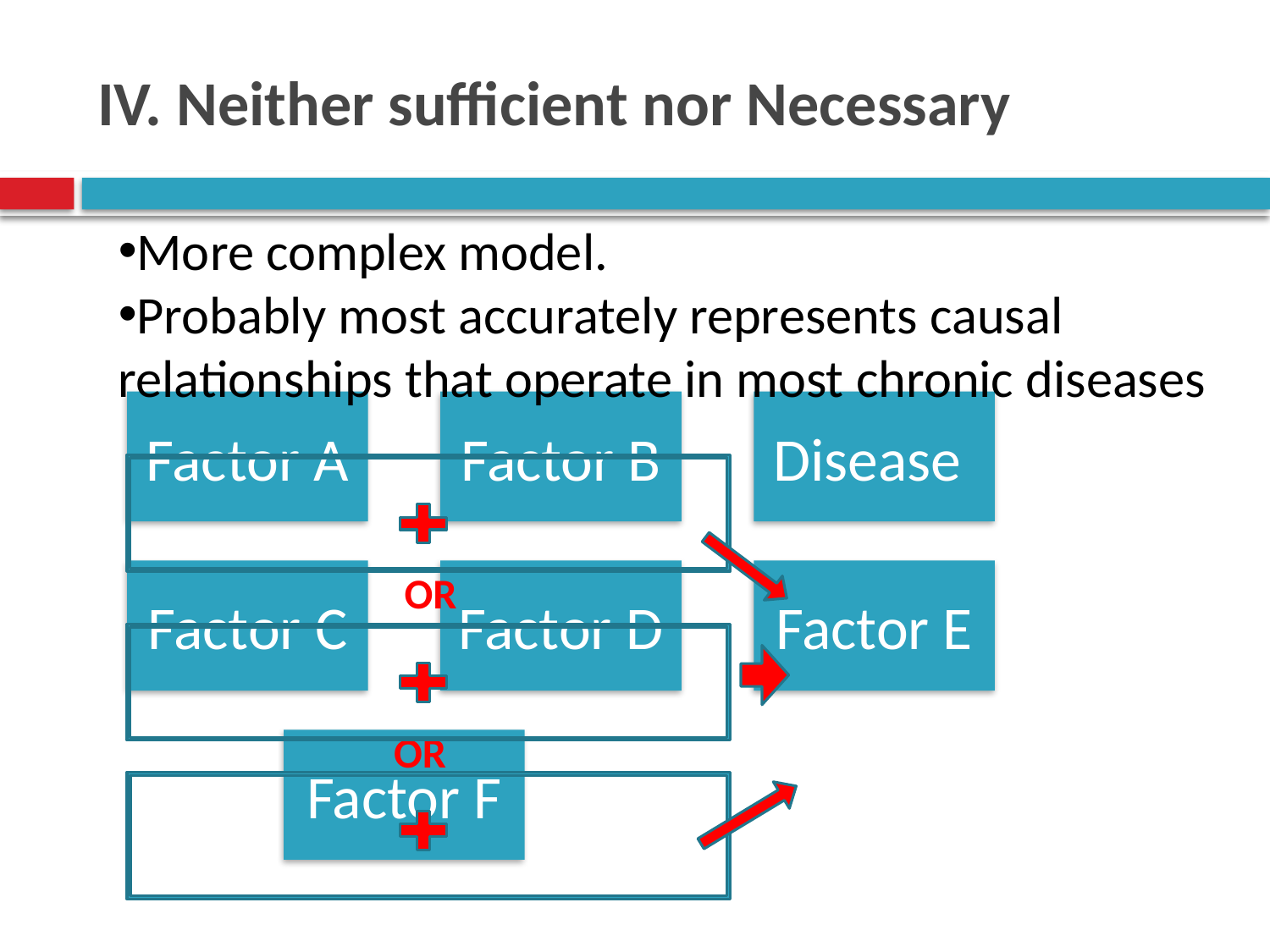

# IV. Neither sufficient nor Necessary
More complex model.
Probably most accurately represents causal relationships that operate in most chronic diseases
Factor A
Factor B
Disease
Factor C
Factor D
Factor E
Factor F

OR

OR